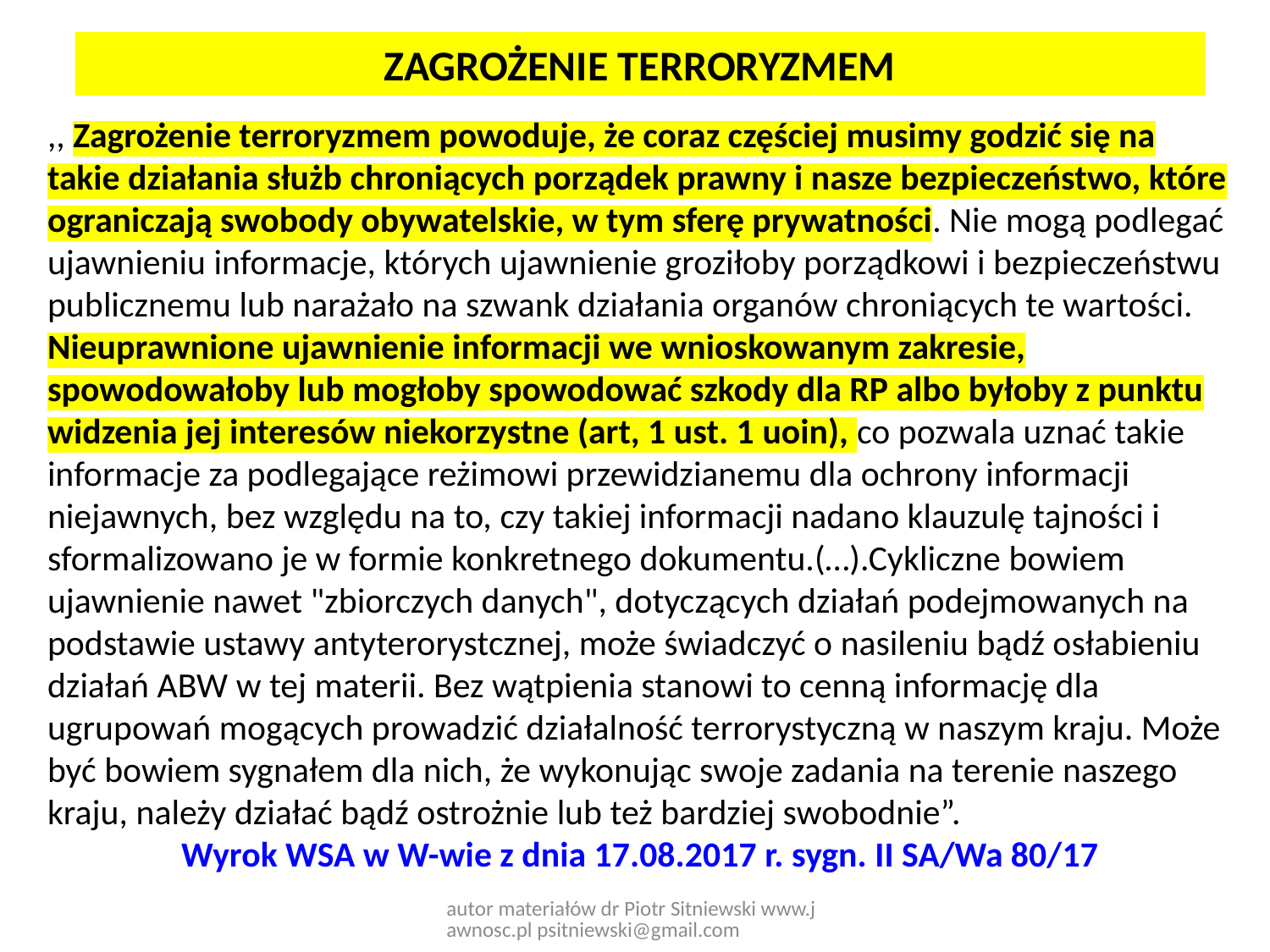

ZAGROŻENIE TERRORYZMEM
,, Zagrożenie terroryzmem powoduje, że coraz częściej musimy godzić się na takie działania służb chroniących porządek prawny i nasze bezpieczeństwo, które ograniczają swobody obywatelskie, w tym sferę prywatności. Nie mogą podlegać ujawnieniu informacje, których ujawnienie groziłoby porządkowi i bezpieczeństwu publicznemu lub narażało na szwank działania organów chroniących te wartości. Nieuprawnione ujawnienie informacji we wnioskowanym zakresie, spowodowałoby lub mogłoby spowodować szkody dla RP albo byłoby z punktu widzenia jej interesów niekorzystne (art, 1 ust. 1 uoin), co pozwala uznać takie informacje za podlegające reżimowi przewidzianemu dla ochrony informacji niejawnych, bez względu na to, czy takiej informacji nadano klauzulę tajności i sformalizowano je w formie konkretnego dokumentu.(…).Cykliczne bowiem ujawnienie nawet "zbiorczych danych", dotyczących działań podejmowanych na podstawie ustawy antyterorystcznej, może świadczyć o nasileniu bądź osłabieniu działań ABW w tej materii. Bez wątpienia stanowi to cenną informację dla ugrupowań mogących prowadzić działalność terrorystyczną w naszym kraju. Może być bowiem sygnałem dla nich, że wykonując swoje zadania na terenie naszego kraju, należy działać bądź ostrożnie lub też bardziej swobodnie”.
Wyrok WSA w W-wie z dnia 17.08.2017 r. sygn. II SA/Wa 80/17
autor materiałów dr Piotr Sitniewski www.jawnosc.pl psitniewski@gmail.com